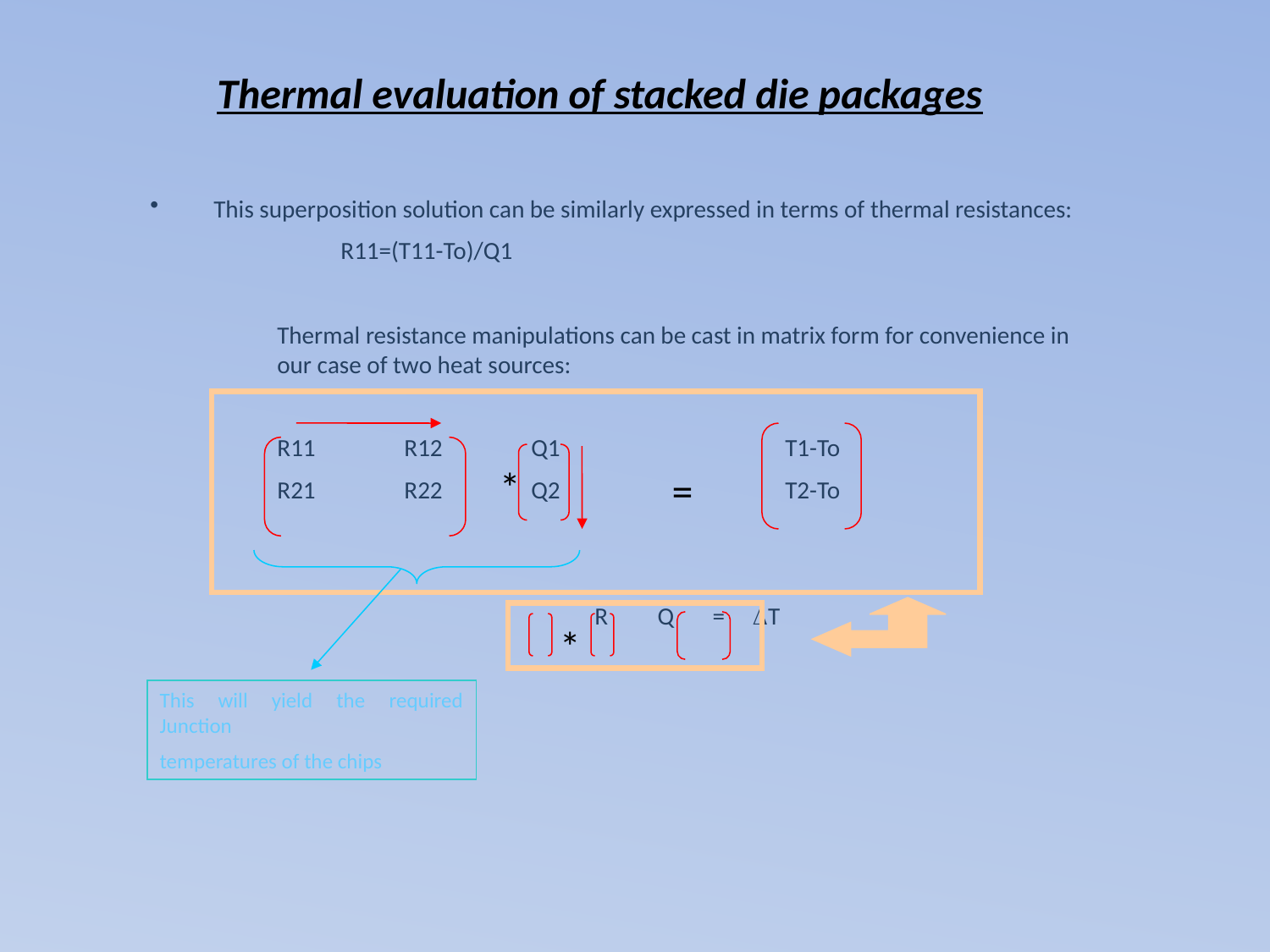

Thermal evaluation of stacked die packages

This superposition solution can be similarly expressed in terms of thermal resistances:
		R11=(T11-To)/Q1

	Thermal resistance manipulations can be cast in matrix form for convenience in our case of two heat sources:

	R11	R12      	Q1		T1-To
	R21	R22	Q2		T2-To

		R         Q       =     ΔT

*
=

*
This will yield the required Junction
temperatures of the chips